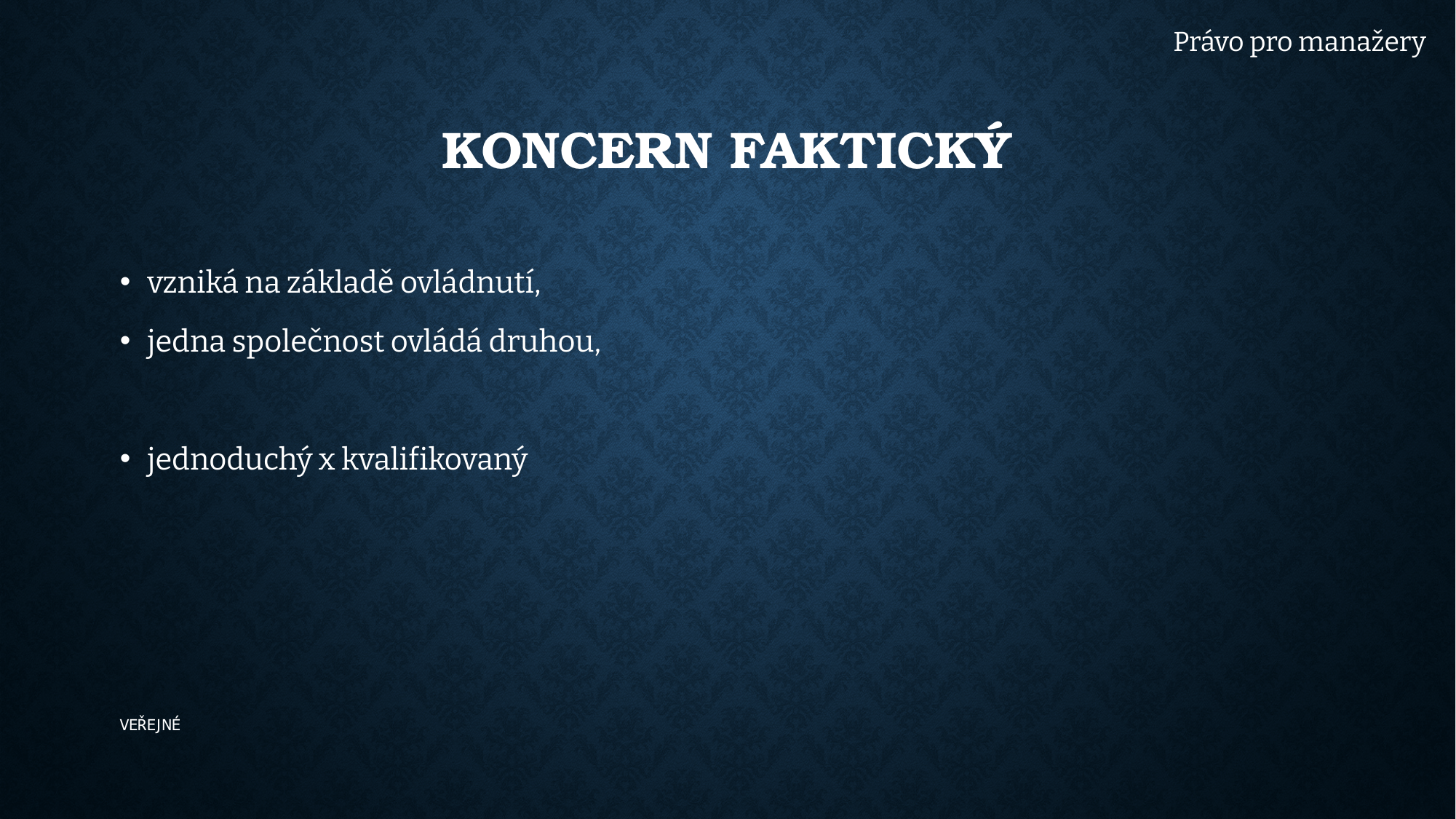

Právo pro manažery
# Koncern faktický
vzniká na základě ovládnutí,
jedna společnost ovládá druhou,

jednoduchý x kvalifikovaný
​﻿VEŘEJNÉ﻿​